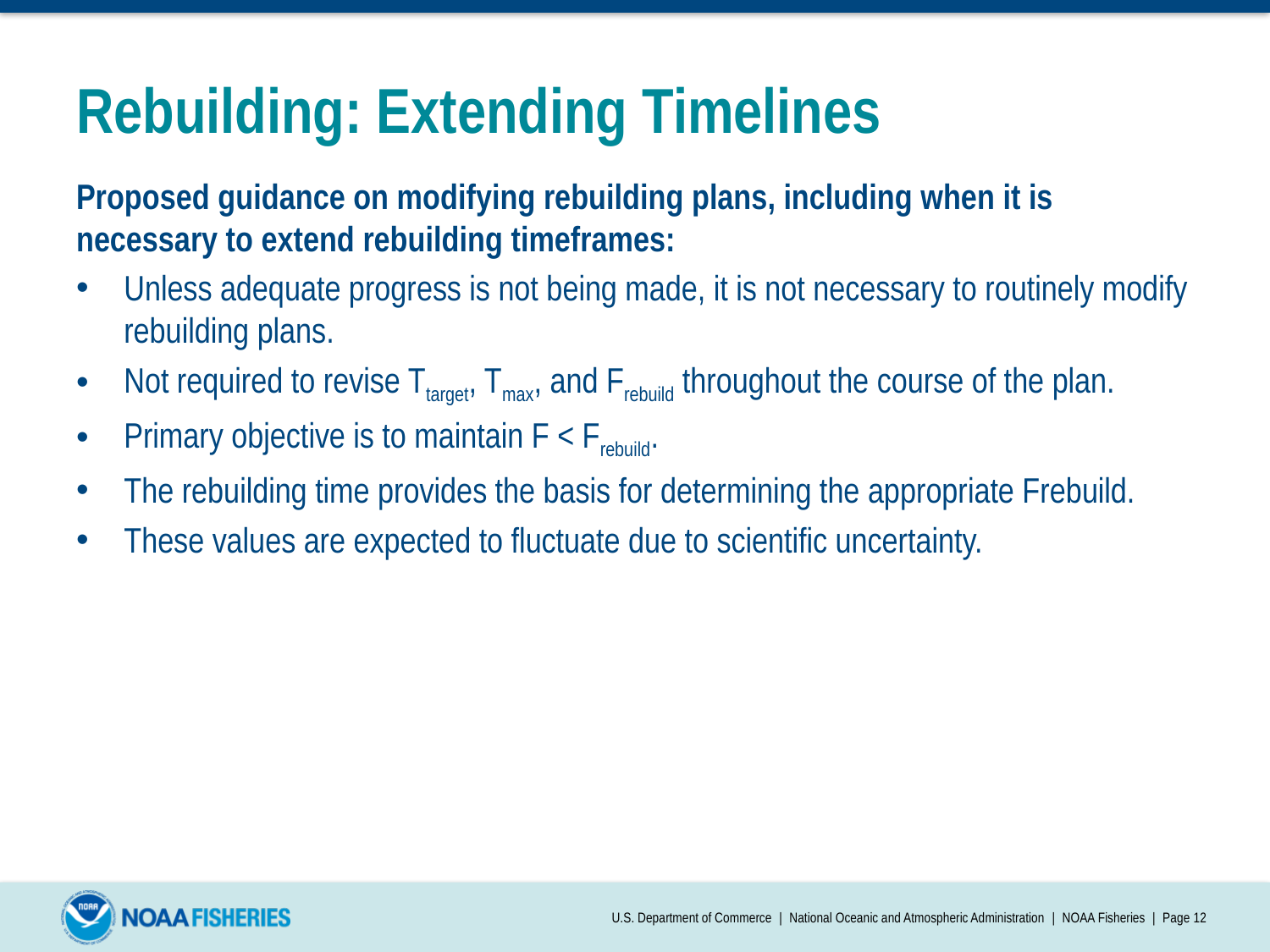

# Rebuilding: Extending Timelines
Proposed guidance on modifying rebuilding plans, including when it is necessary to extend rebuilding timeframes:
Unless adequate progress is not being made, it is not necessary to routinely modify rebuilding plans.
Not required to revise Ttarget, Tmax, and Frebuild throughout the course of the plan.
Primary objective is to maintain F < Frebuild.
The rebuilding time provides the basis for determining the appropriate Frebuild.
These values are expected to fluctuate due to scientific uncertainty.

U.S. Department of Commerce | National Oceanic and Atmospheric Administration | NOAA Fisheries | Page 12